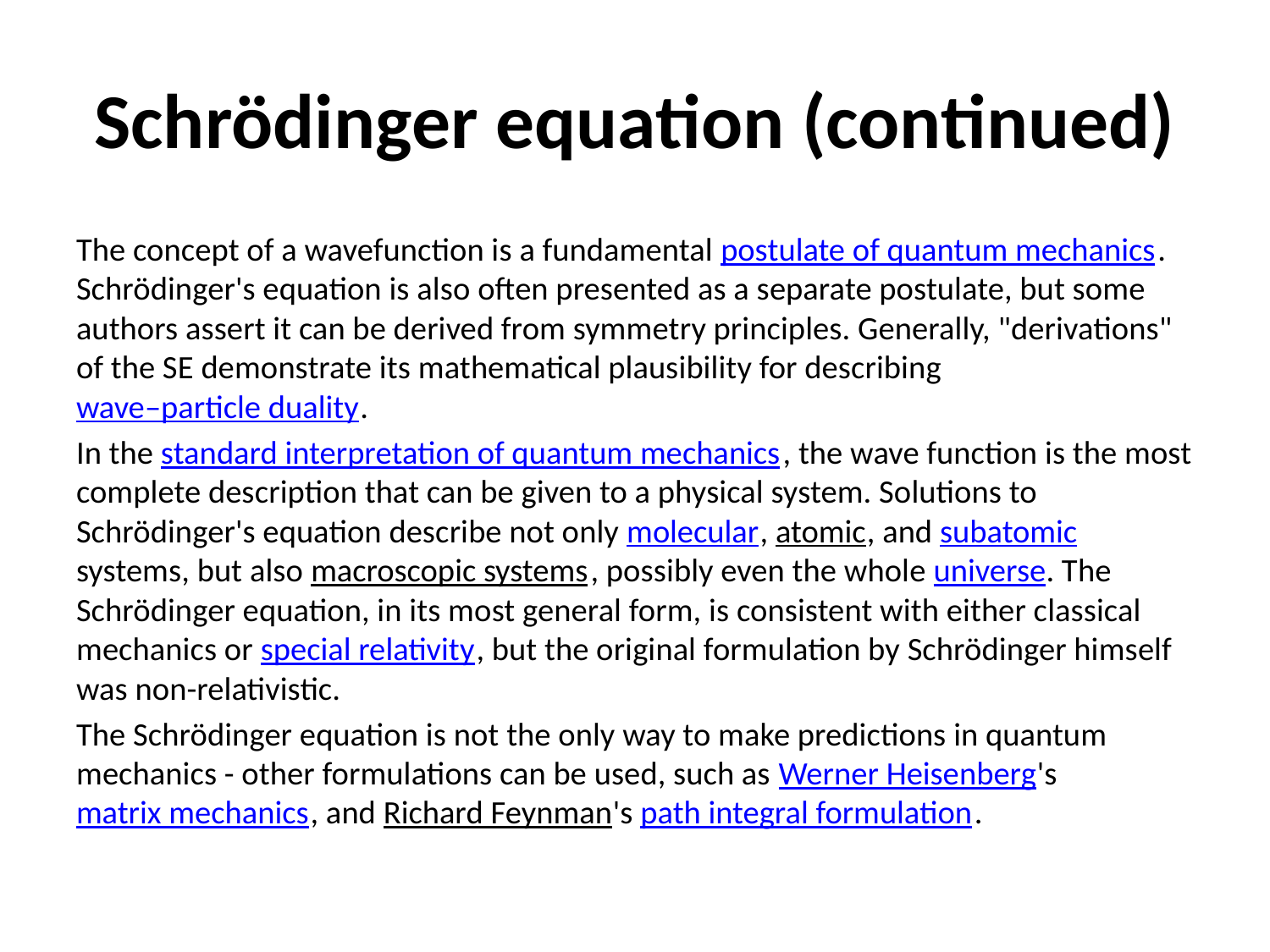

# Schrödinger equation (continued)
The concept of a wavefunction is a fundamental postulate of quantum mechanics. Schrödinger's equation is also often presented as a separate postulate, but some authors assert it can be derived from symmetry principles. Generally, "derivations" of the SE demonstrate its mathematical plausibility for describing wave–particle duality.
In the standard interpretation of quantum mechanics, the wave function is the most complete description that can be given to a physical system. Solutions to Schrödinger's equation describe not only molecular, atomic, and subatomic systems, but also macroscopic systems, possibly even the whole universe. The Schrödinger equation, in its most general form, is consistent with either classical mechanics or special relativity, but the original formulation by Schrödinger himself was non-relativistic.
The Schrödinger equation is not the only way to make predictions in quantum mechanics - other formulations can be used, such as Werner Heisenberg's matrix mechanics, and Richard Feynman's path integral formulation.